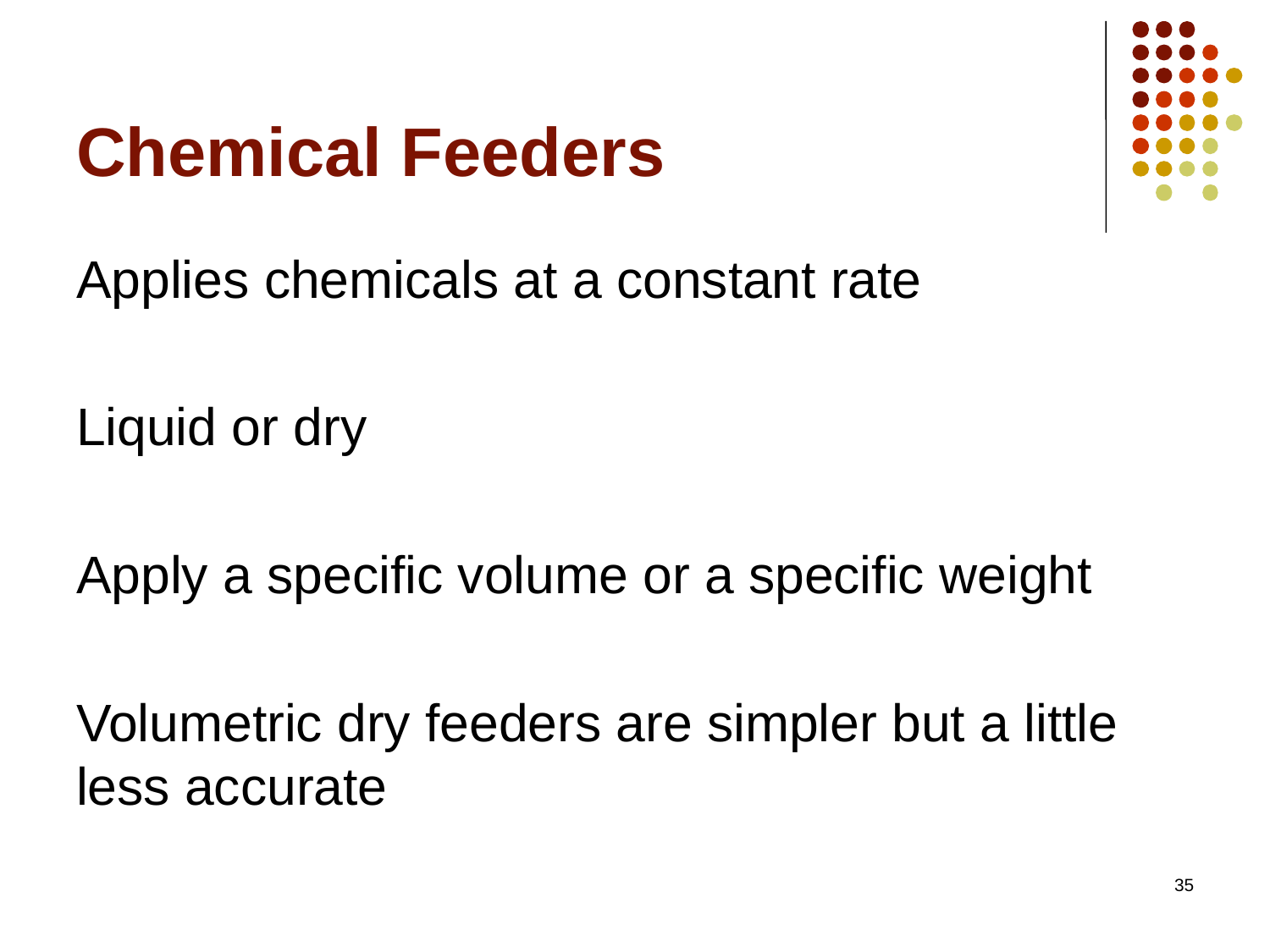

# Chemical Feeders
Applies chemicals at a constant rate

Liquid or dry

Apply a specific volume or a specific weight

Volumetric dry feeders are simpler but a little less accurate
35